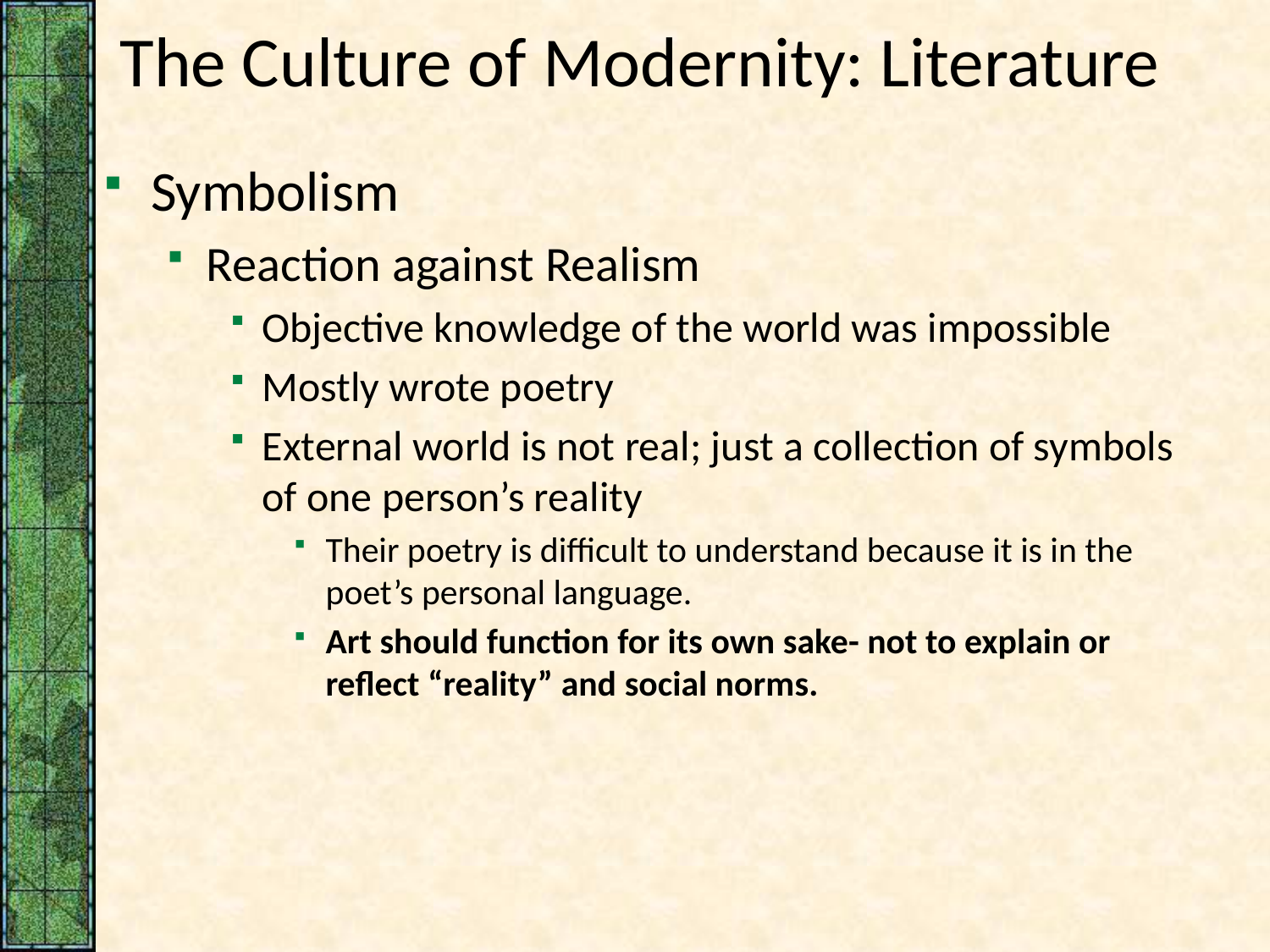

# The Culture of Modernity: Literature
Symbolism
Reaction against Realism
Objective knowledge of the world was impossible
Mostly wrote poetry
External world is not real; just a collection of symbols of one person’s reality
Their poetry is difficult to understand because it is in the poet’s personal language.
Art should function for its own sake- not to explain or reflect “reality” and social norms.